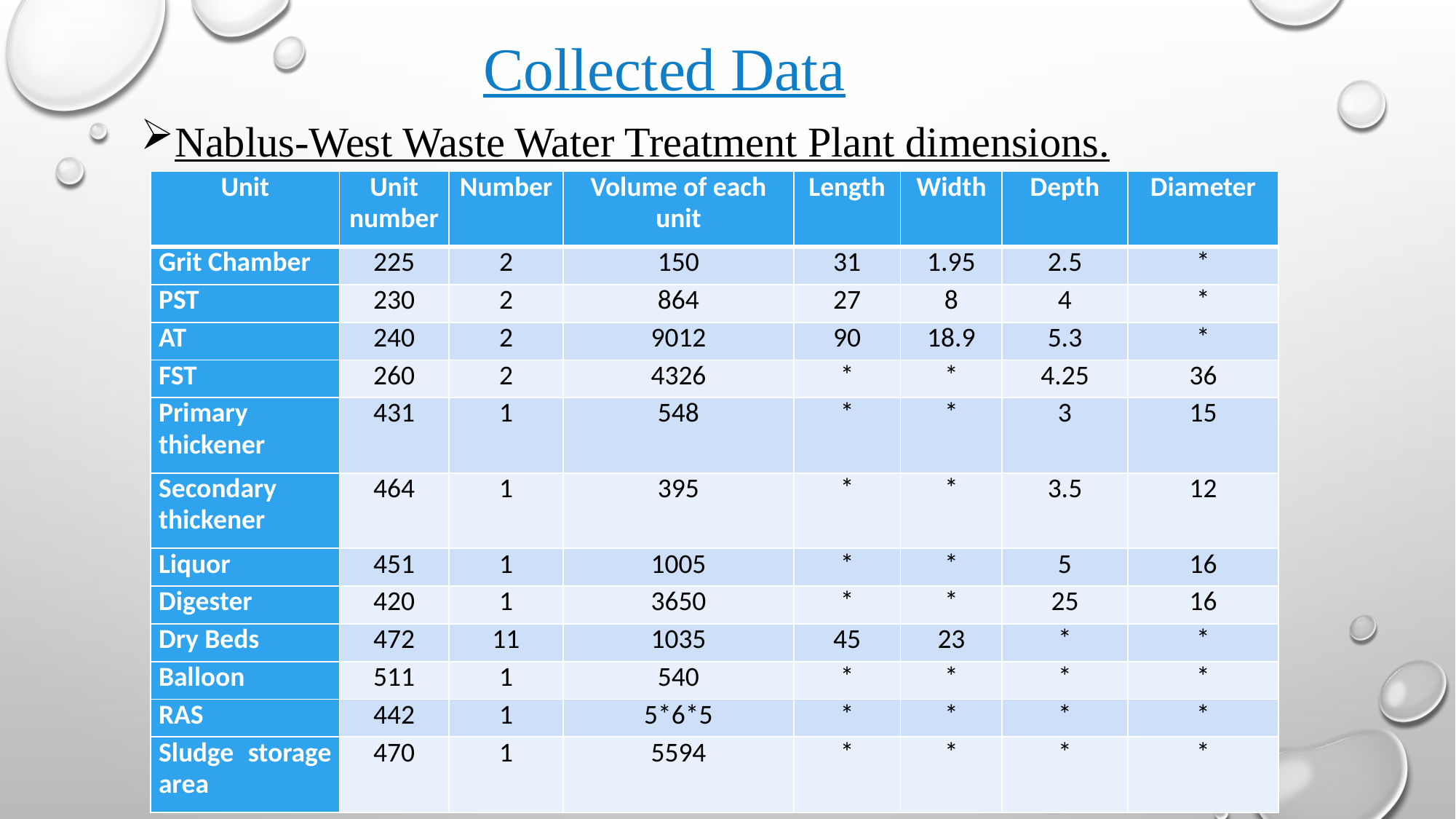

Collected Data
Nablus-West Waste Water Treatment Plant dimensions.
| Unit | Unit number | Number | Volume of each unit | Length | Width | Depth | Diameter |
| --- | --- | --- | --- | --- | --- | --- | --- |
| Grit Chamber | 225 | 2 | 150 | 31 | 1.95 | 2.5 | \* |
| PST | 230 | 2 | 864 | 27 | 8 | 4 | \* |
| AT | 240 | 2 | 9012 | 90 | 18.9 | 5.3 | \* |
| FST | 260 | 2 | 4326 | \* | \* | 4.25 | 36 |
| Primary thickener | 431 | 1 | 548 | \* | \* | 3 | 15 |
| Secondary thickener | 464 | 1 | 395 | \* | \* | 3.5 | 12 |
| Liquor | 451 | 1 | 1005 | \* | \* | 5 | 16 |
| Digester | 420 | 1 | 3650 | \* | \* | 25 | 16 |
| Dry Beds | 472 | 11 | 1035 | 45 | 23 | \* | \* |
| Balloon | 511 | 1 | 540 | \* | \* | \* | \* |
| RAS | 442 | 1 | 5\*6\*5 | \* | \* | \* | \* |
| Sludge storage area | 470 | 1 | 5594 | \* | \* | \* | \* |